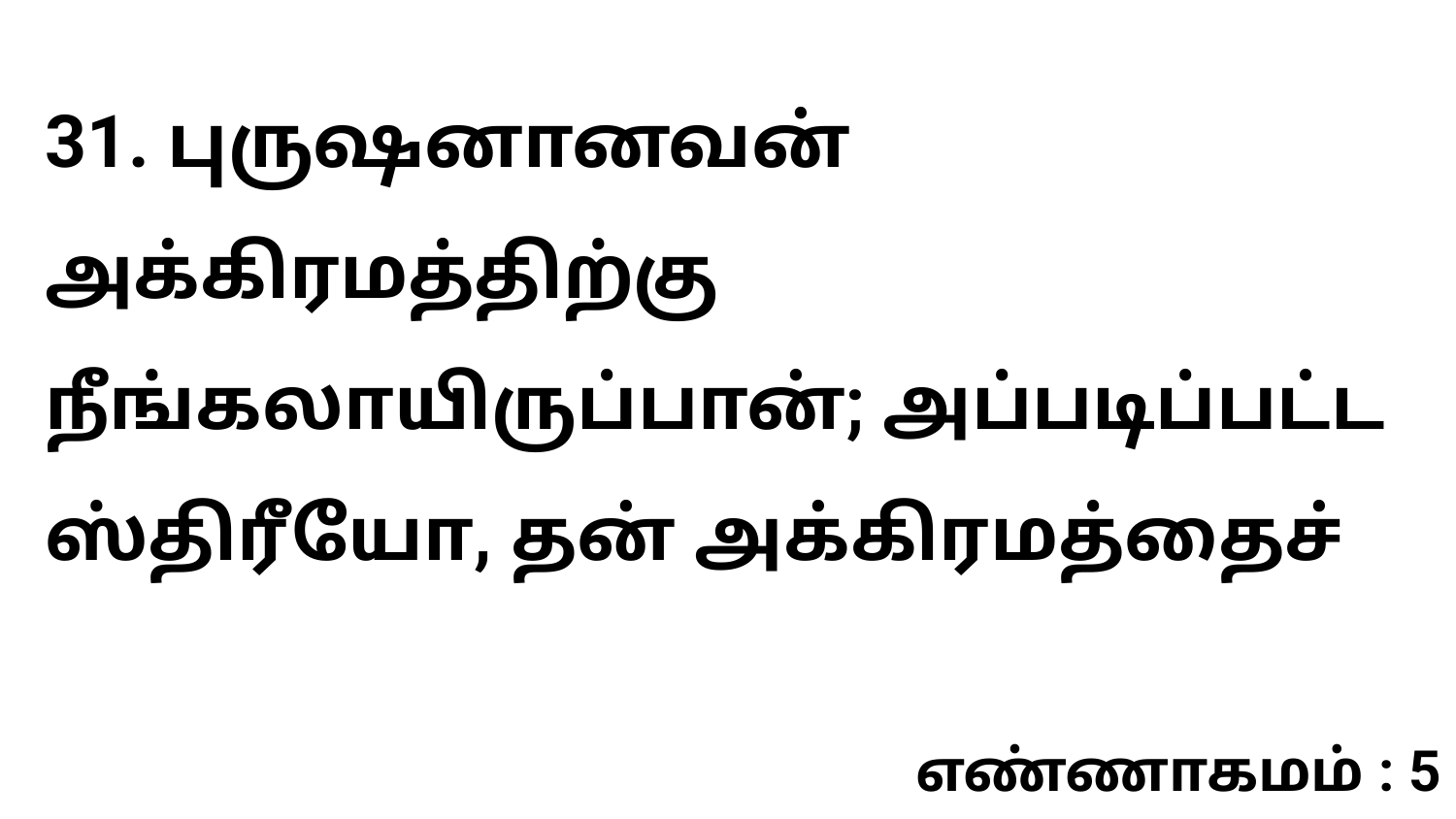

31. புருஷனானவன் அக்கிரமத்திற்கு நீங்கலாயிருப்பான்; அப்படிப்பட்ட ஸ்திரீயோ, தன் அக்கிரமத்தைச்
எண்ணாகமம் : 5